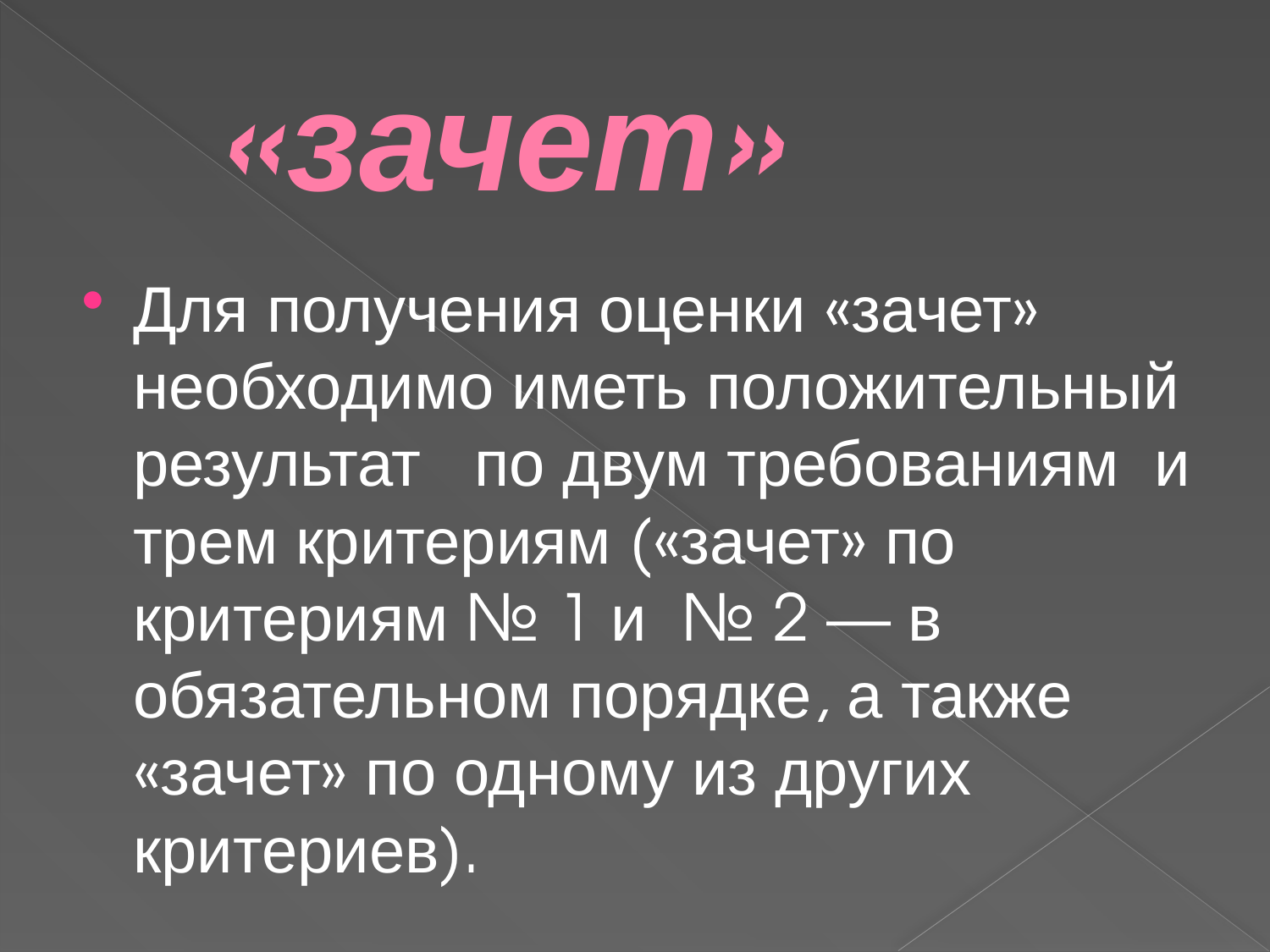

# «зачет»
Для получения оценки «зачет» необходимо иметь положительный результат   по двум требованиям  и трем критериям («зачет» по критериям № 1 и  № 2 — в обязательном порядке, а также «зачет» по одному из других критериев).